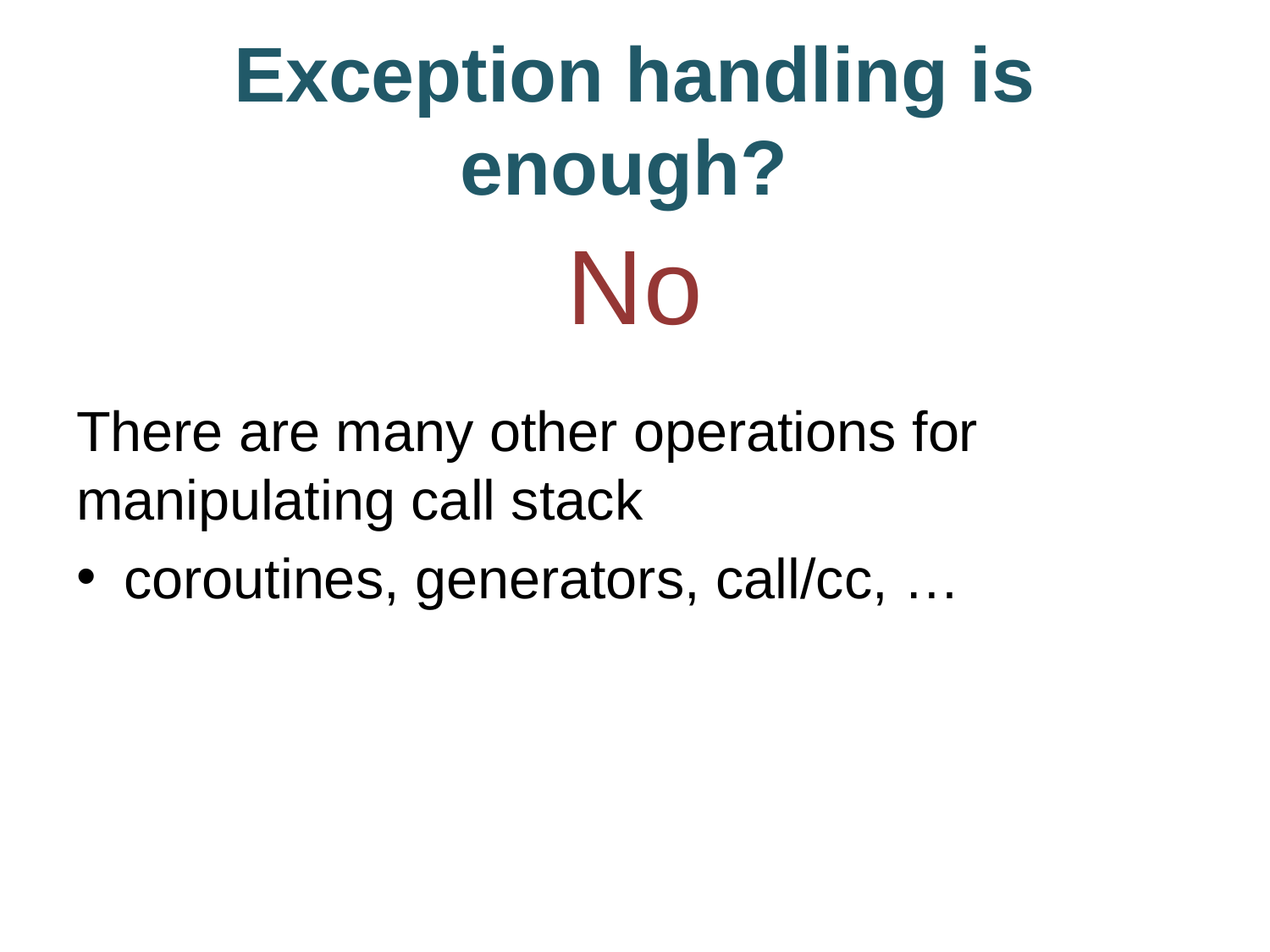

# Exception handling is enough?
No

There are many other operations for manipulating call stack
coroutines, generators, call/cc, …